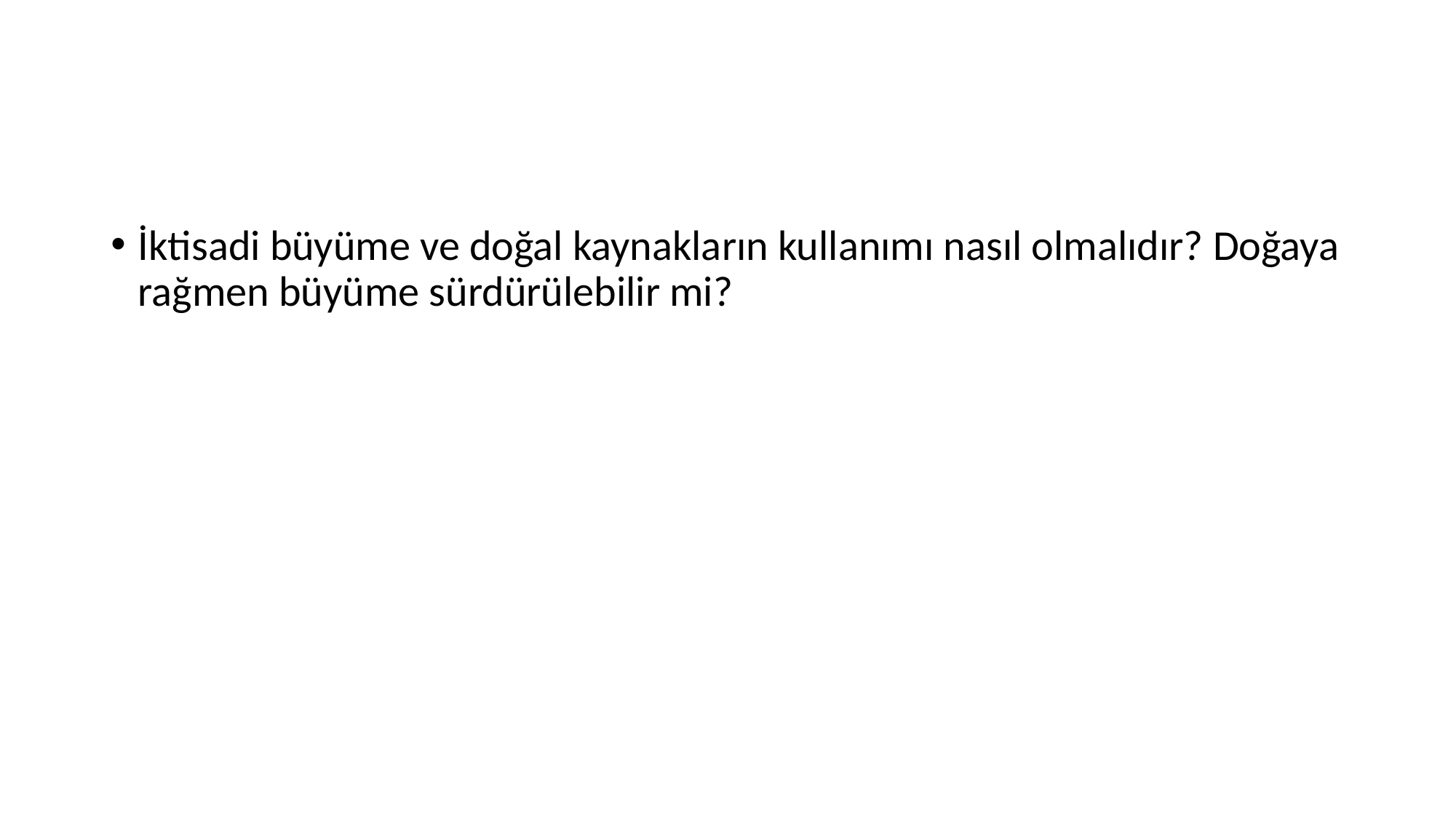

İktisadi büyüme ve doğal kaynakların kullanımı nasıl olmalıdır? Doğaya rağmen büyüme sürdürülebilir mi?